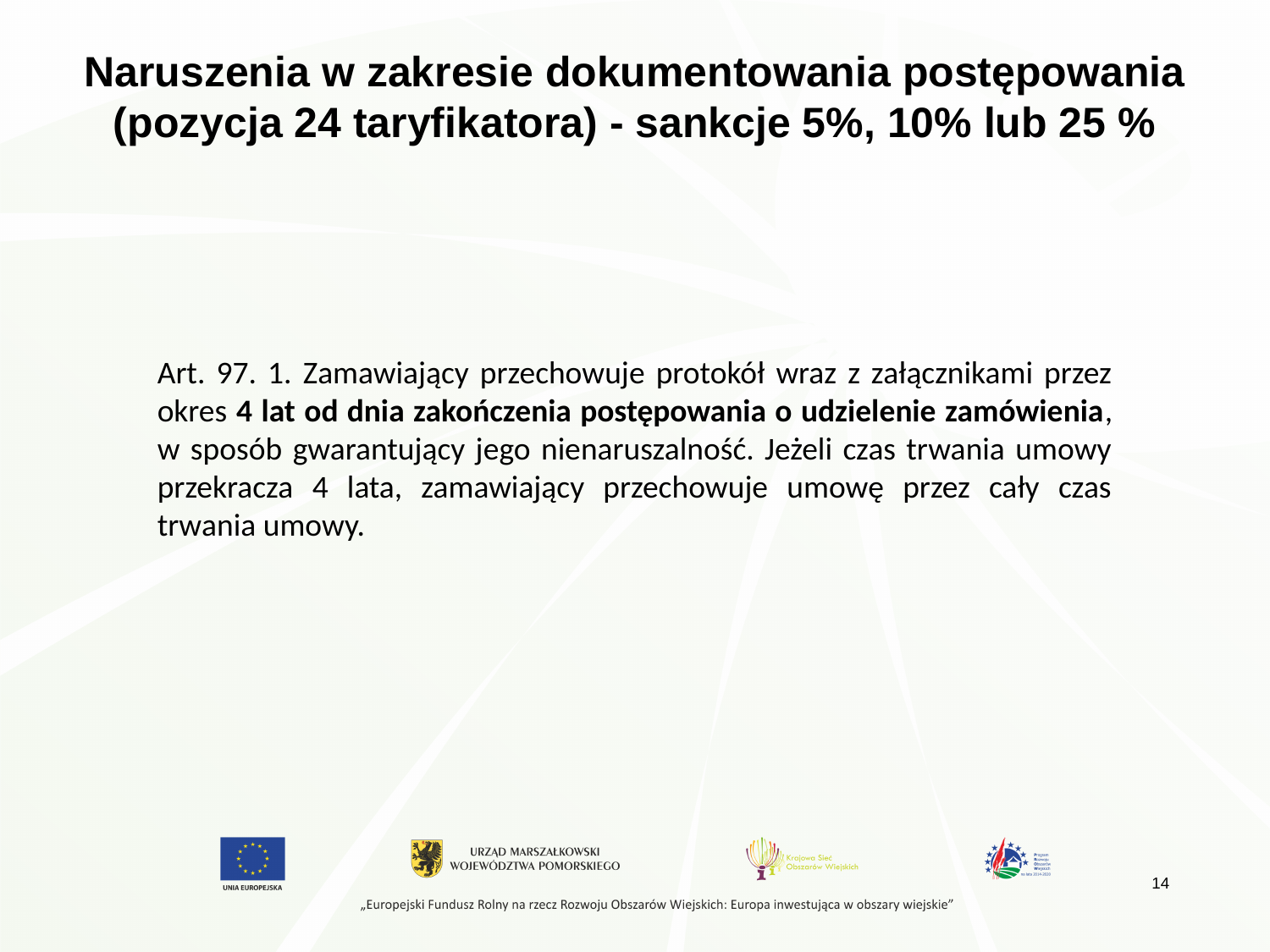

# Naruszenia w zakresie dokumentowania postępowania (pozycja 24 taryfikatora) - sankcje 5%, 10% lub 25 %
Art. 97. 1. Zamawiający przechowuje protokół wraz z załącznikami przez okres 4 lat od dnia zakończenia postępowania o udzielenie zamówienia, w sposób gwarantujący jego nienaruszalność. Jeżeli czas trwania umowy przekracza 4 lata, zamawiający przechowuje umowę przez cały czas trwania umowy.
14